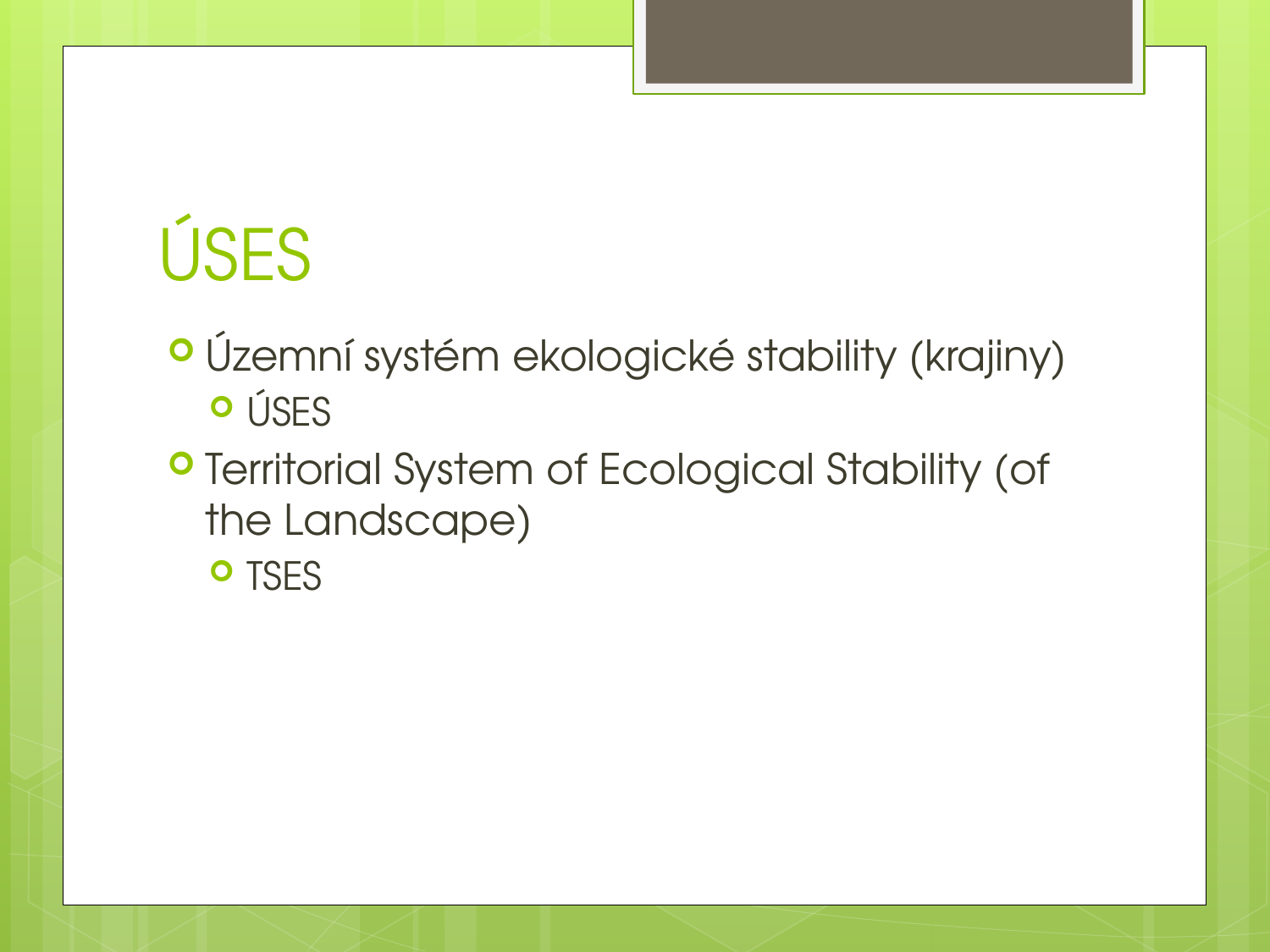

# ÚSES
Územní systém ekologické stability (krajiny)
ÚSES
Territorial System of Ecological Stability (of the Landscape)
TSES